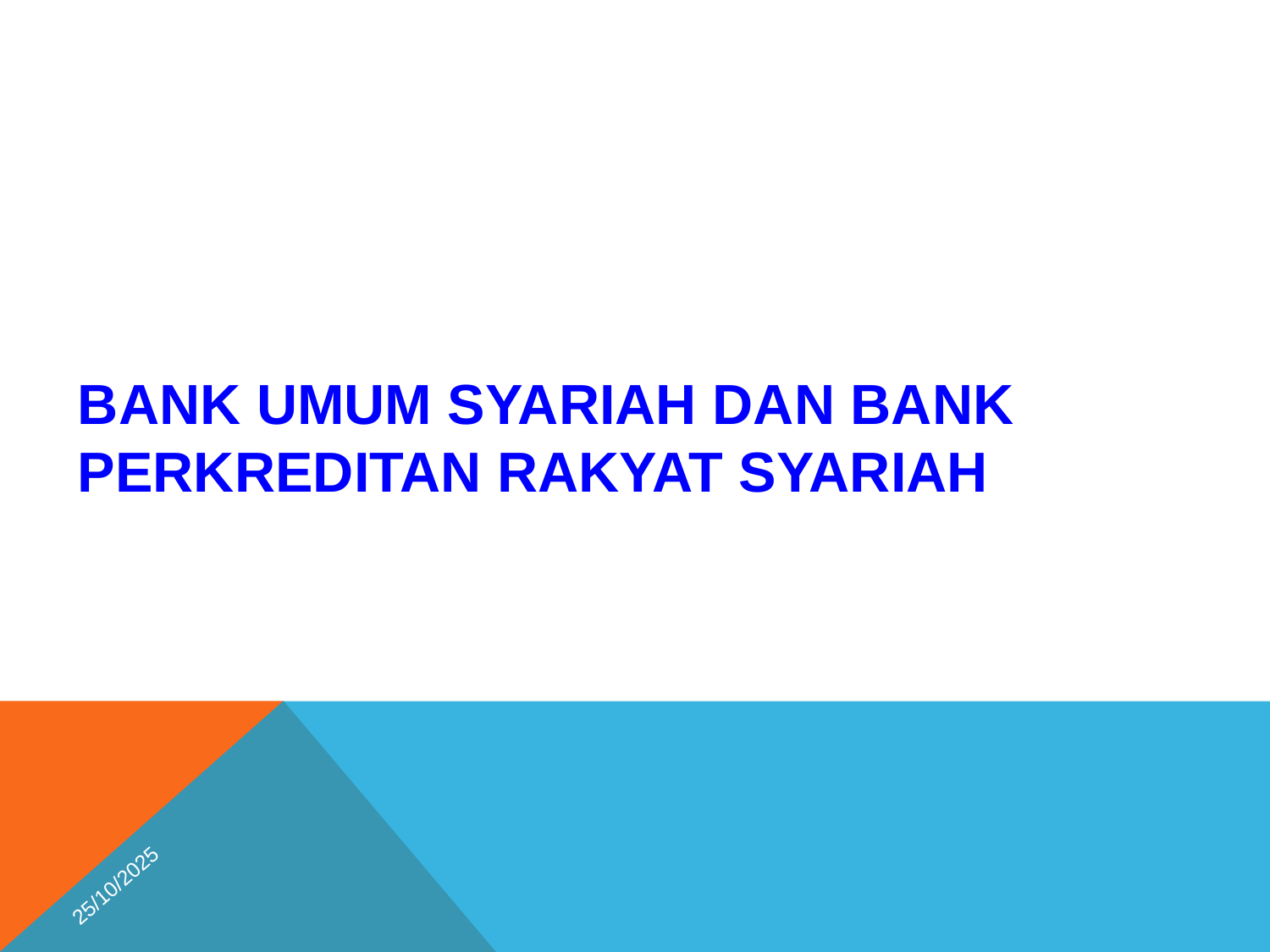

# BANK UMUM SYARIAH DAN BANK PERKREDITAN RAKYAT SYARIAH
25/10/2025